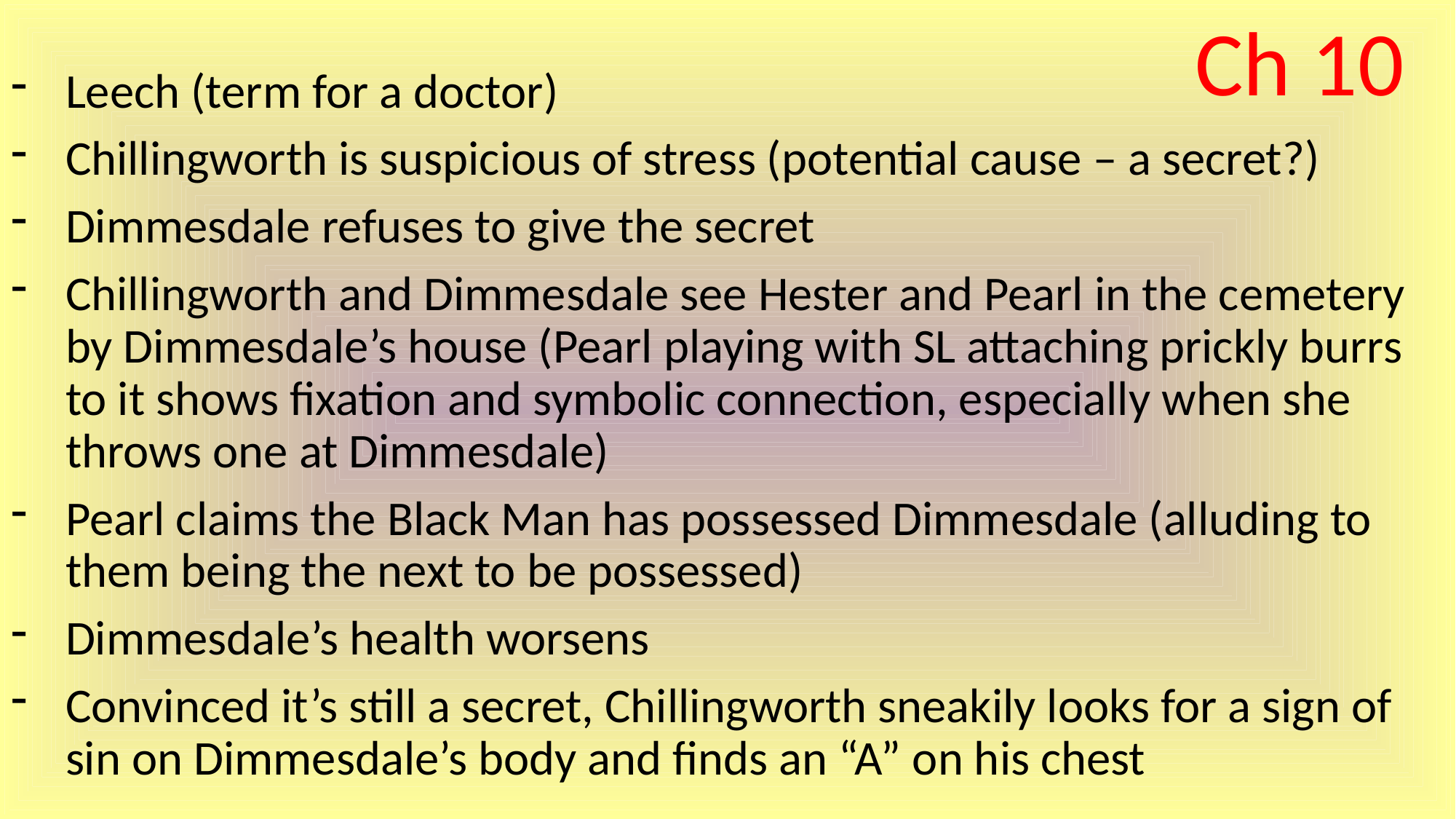

# Ch 10
Leech (term for a doctor)
Chillingworth is suspicious of stress (potential cause – a secret?)
Dimmesdale refuses to give the secret
Chillingworth and Dimmesdale see Hester and Pearl in the cemetery by Dimmesdale’s house (Pearl playing with SL attaching prickly burrs to it shows fixation and symbolic connection, especially when she throws one at Dimmesdale)
Pearl claims the Black Man has possessed Dimmesdale (alluding to them being the next to be possessed)
Dimmesdale’s health worsens
Convinced it’s still a secret, Chillingworth sneakily looks for a sign of sin on Dimmesdale’s body and finds an “A” on his chest